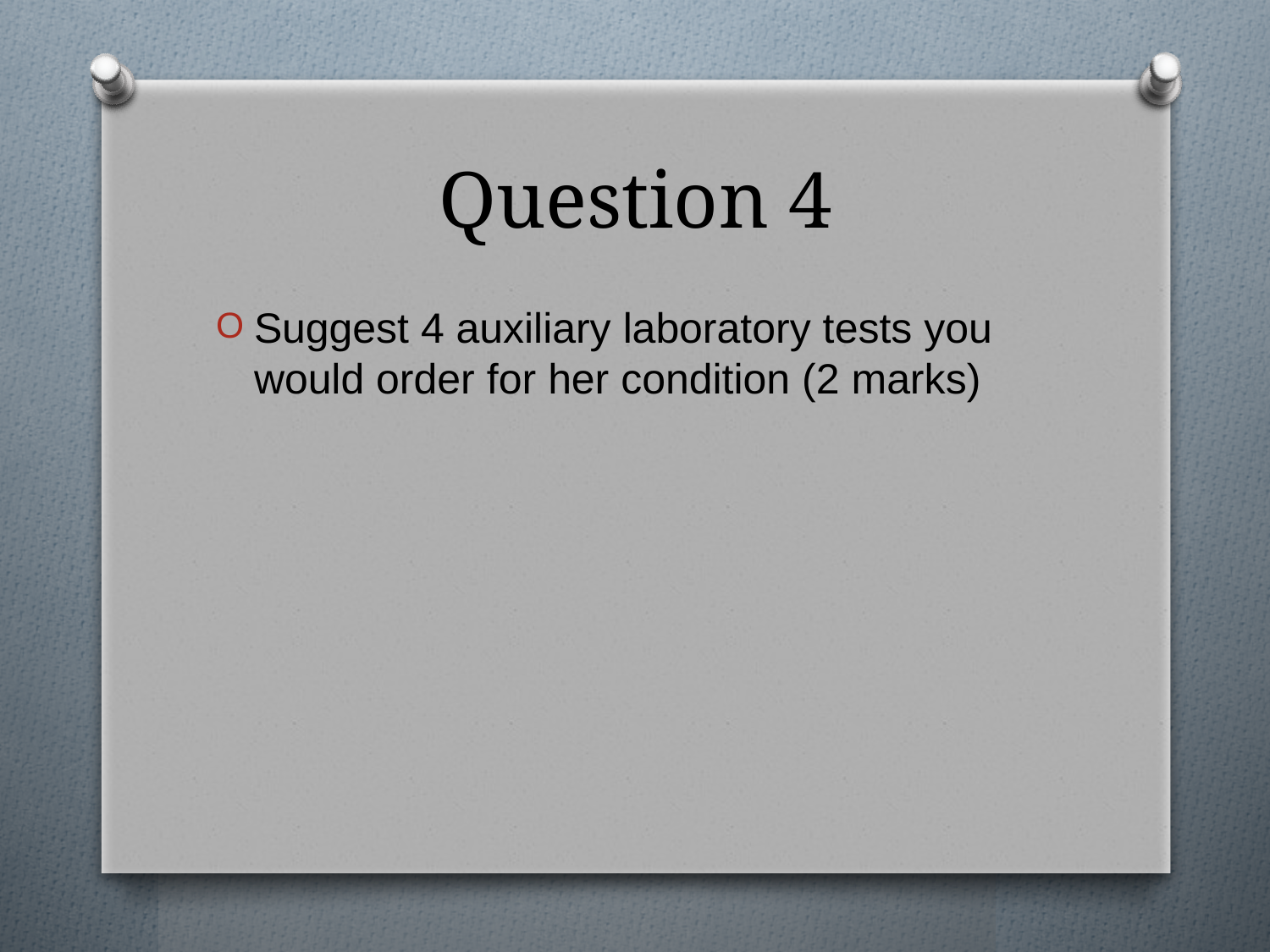

# Question 4
Suggest 4 auxiliary laboratory tests you would order for her condition (2 marks)